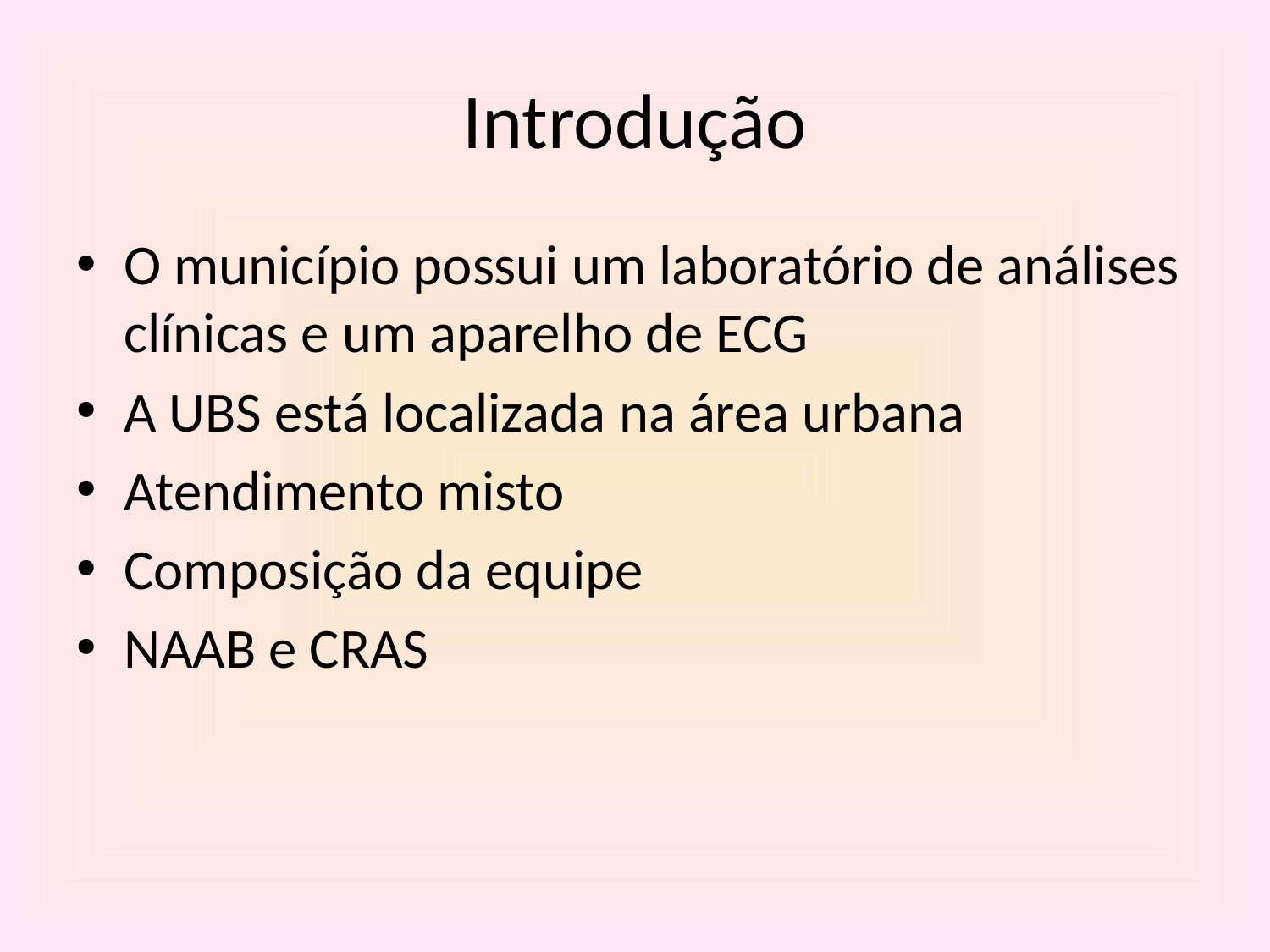

# Introdução
O município possui um laboratório de análises clínicas e um aparelho de ECG
A UBS está localizada na área urbana
Atendimento misto
Composição da equipe
NAAB e CRAS